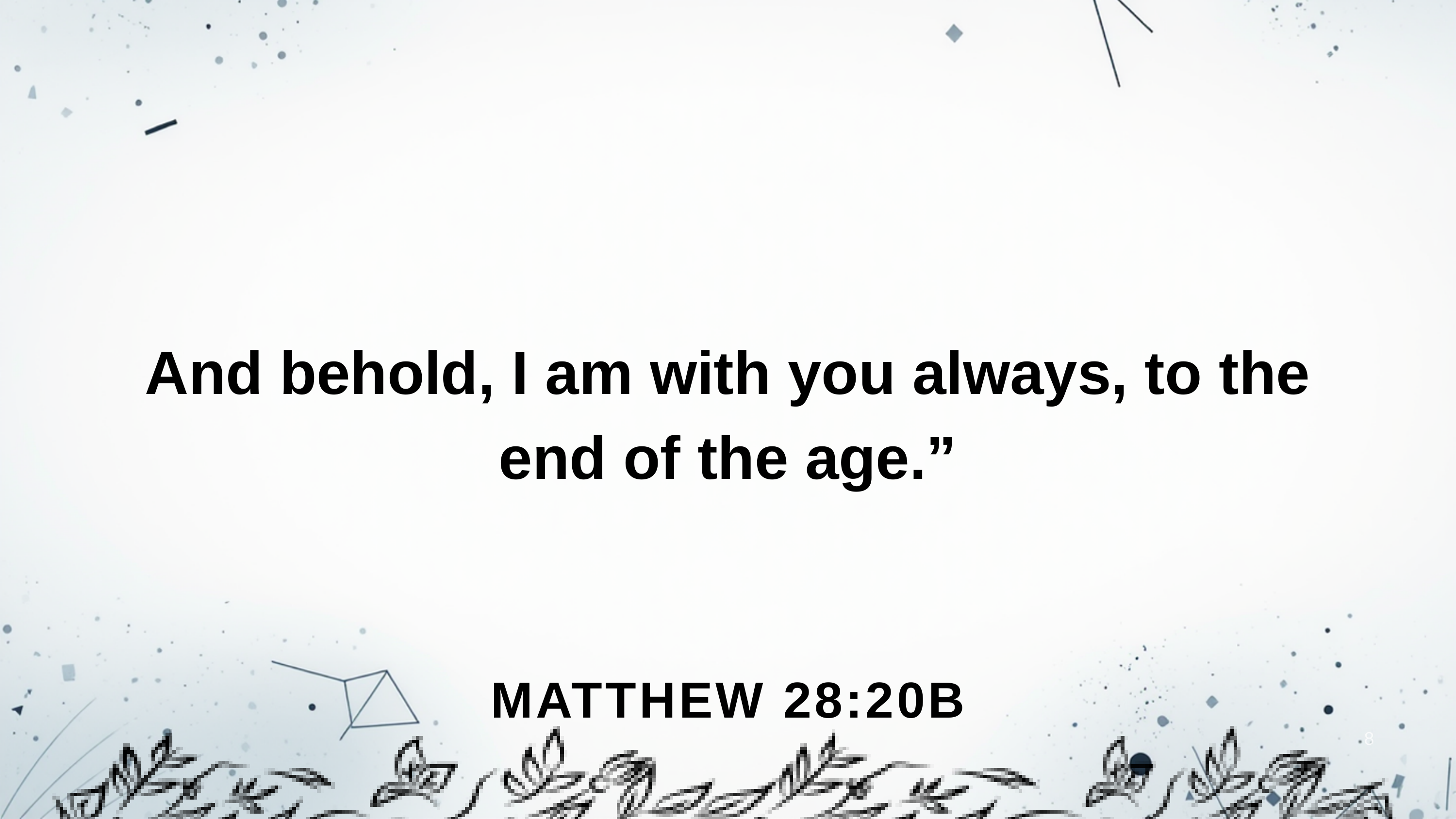

And behold, I am with you always, to the end of the age.”
MATTHEW 28:20B
8